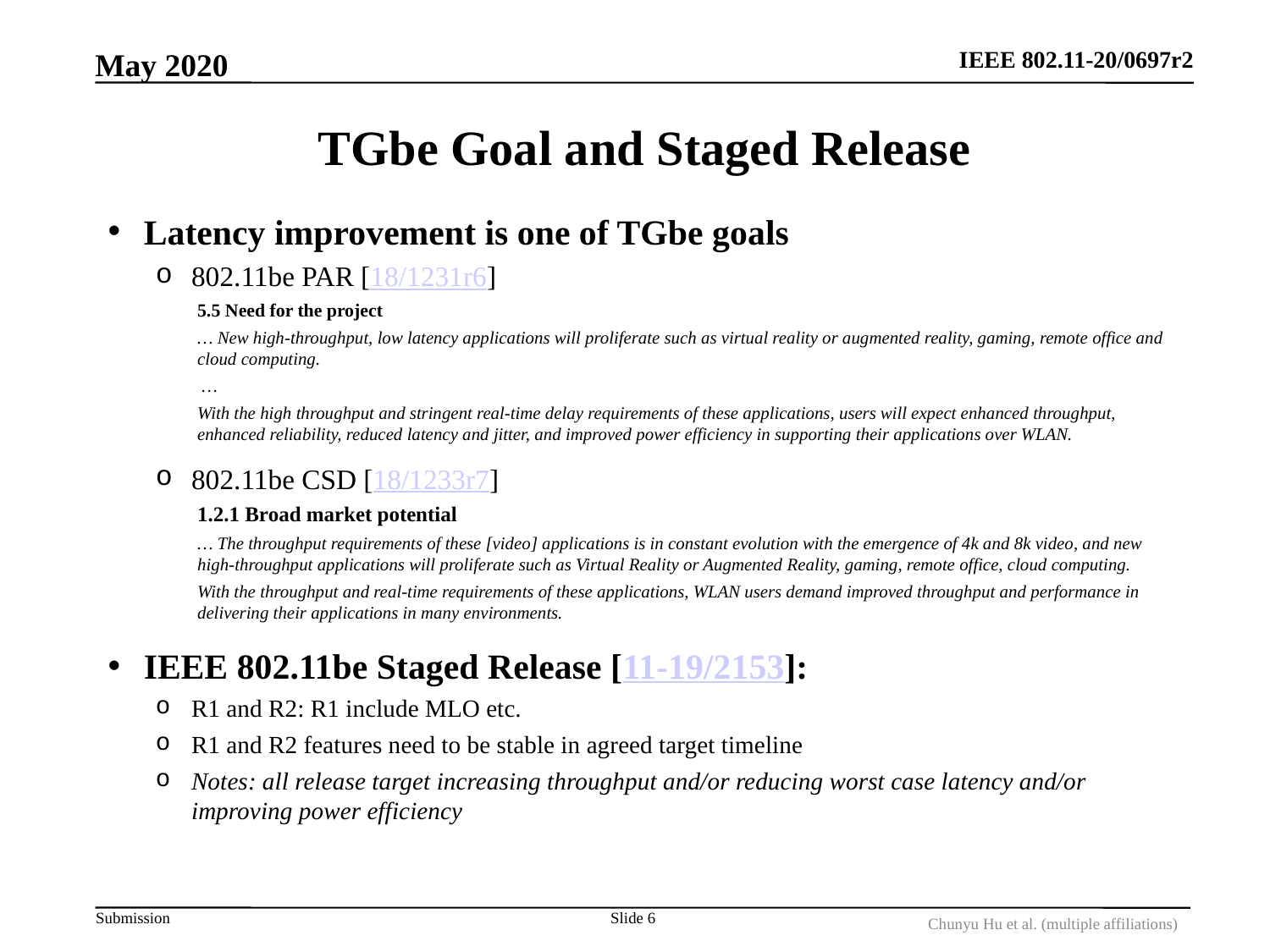

May 2020
# TGbe Goal and Staged Release
Latency improvement is one of TGbe goals
802.11be PAR [18/1231r6]
5.5 Need for the project
… New high-throughput, low latency applications will proliferate such as virtual reality or augmented reality, gaming, remote office and cloud computing.
 …
With the high throughput and stringent real-time delay requirements of these applications, users will expect enhanced throughput, enhanced reliability, reduced latency and jitter, and improved power efficiency in supporting their applications over WLAN.
802.11be CSD [18/1233r7]
1.2.1 Broad market potential
… The throughput requirements of these [video] applications is in constant evolution with the emergence of 4k and 8k video, and new high-throughput applications will proliferate such as Virtual Reality or Augmented Reality, gaming, remote office, cloud computing.
With the throughput and real-time requirements of these applications, WLAN users demand improved throughput and performance in delivering their applications in many environments.
IEEE 802.11be Staged Release [11-19/2153]:
R1 and R2: R1 include MLO etc.
R1 and R2 features need to be stable in agreed target timeline
Notes: all release target increasing throughput and/or reducing worst case latency and/or improving power efficiency
Slide 6
Chunyu Hu et al. (multiple affiliations)